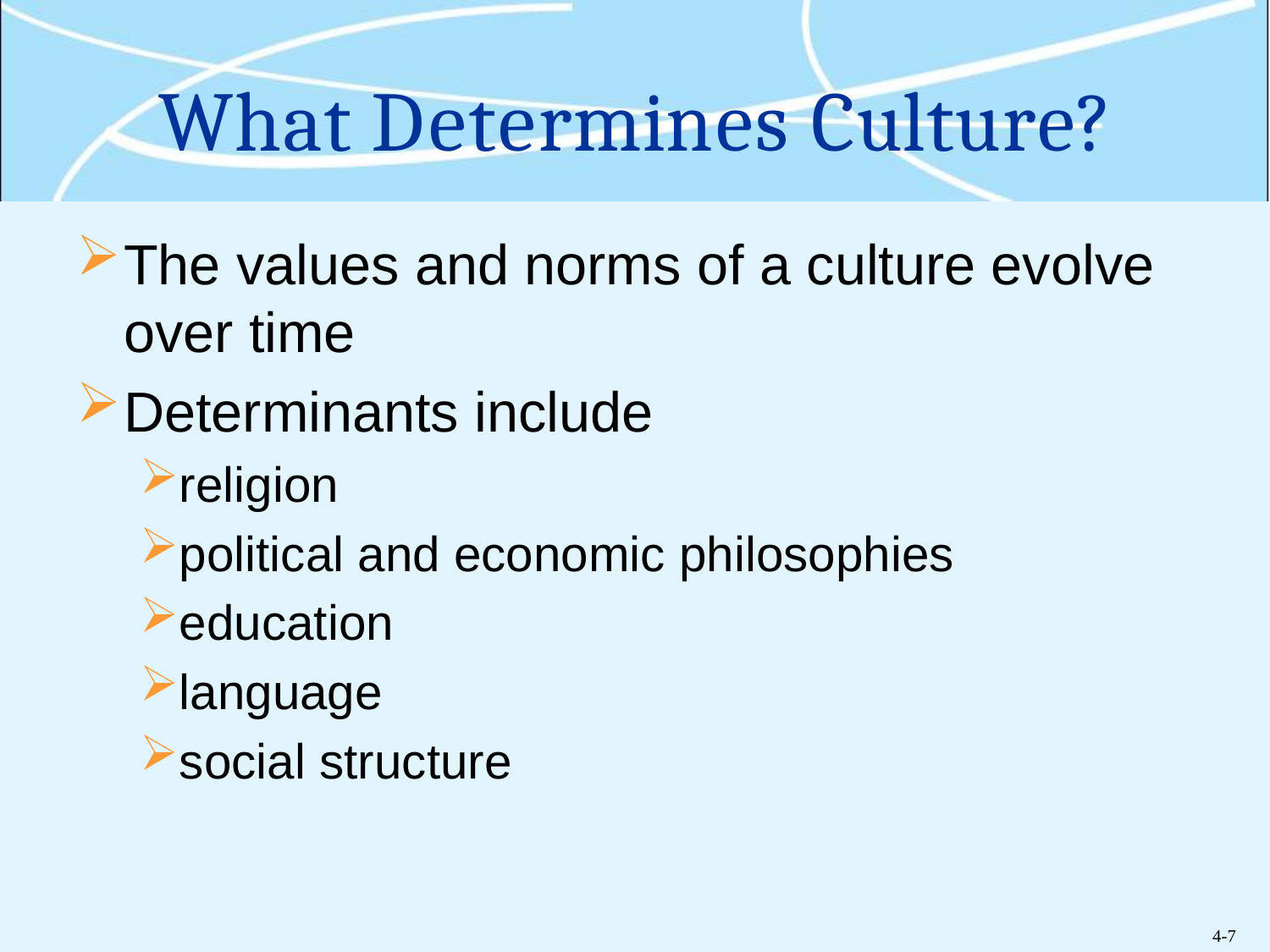

# What Determines Culture?
The values and norms of a culture evolve over time
Determinants include
religion
political and economic philosophies
education
language
social structure